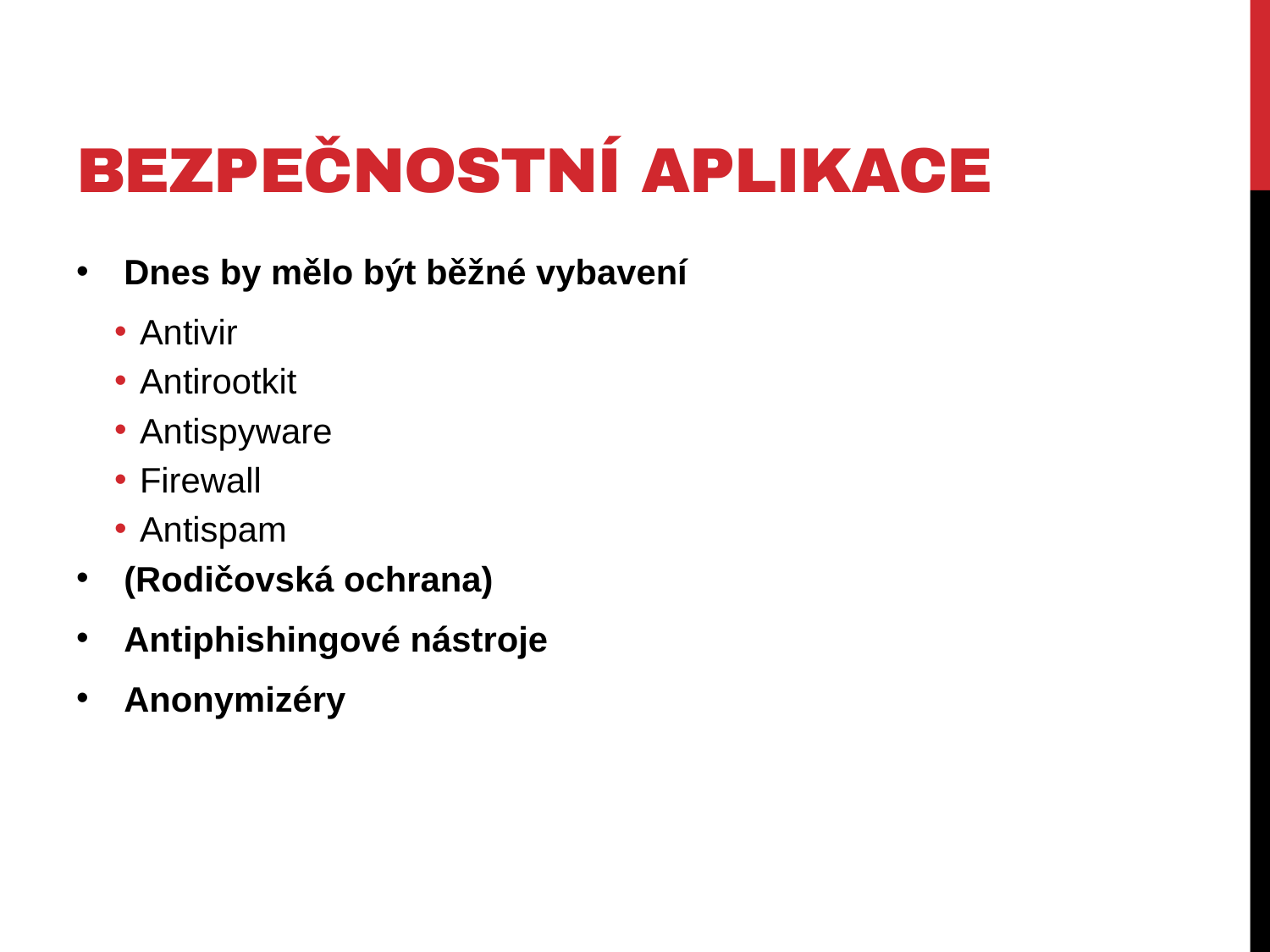

# Bezpečnostní aplikace
Dnes by mělo být běžné vybavení
Antivir
Antirootkit
Antispyware
Firewall
Antispam
(Rodičovská ochrana)
Antiphishingové nástroje
Anonymizéry